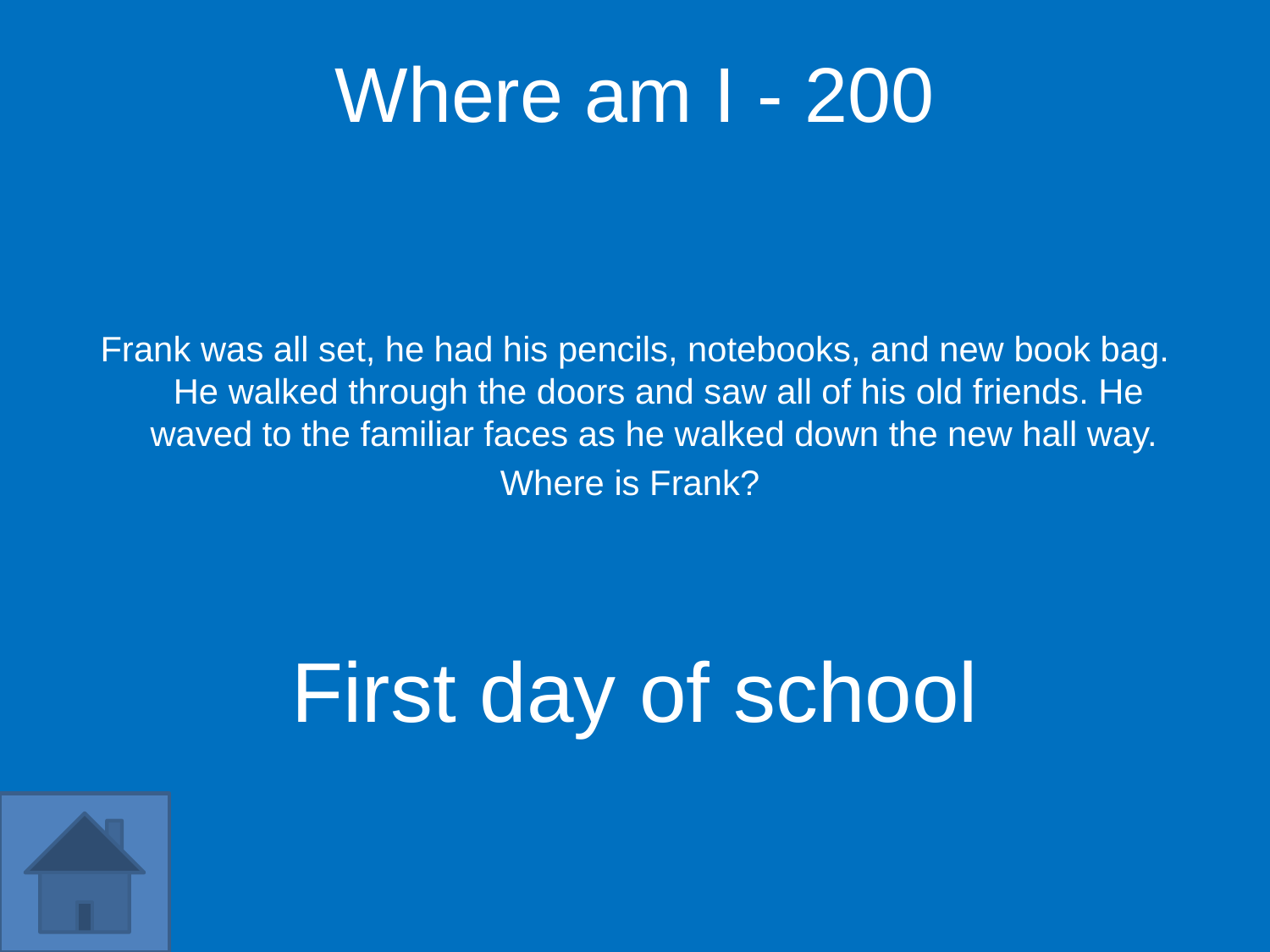

Where am I - 200

Frank was all set, he had his pencils, notebooks, and new book bag. He walked through the doors and saw all of his old friends. He waved to the familiar faces as he walked down the new hall way.
Where is Frank?

First day of school